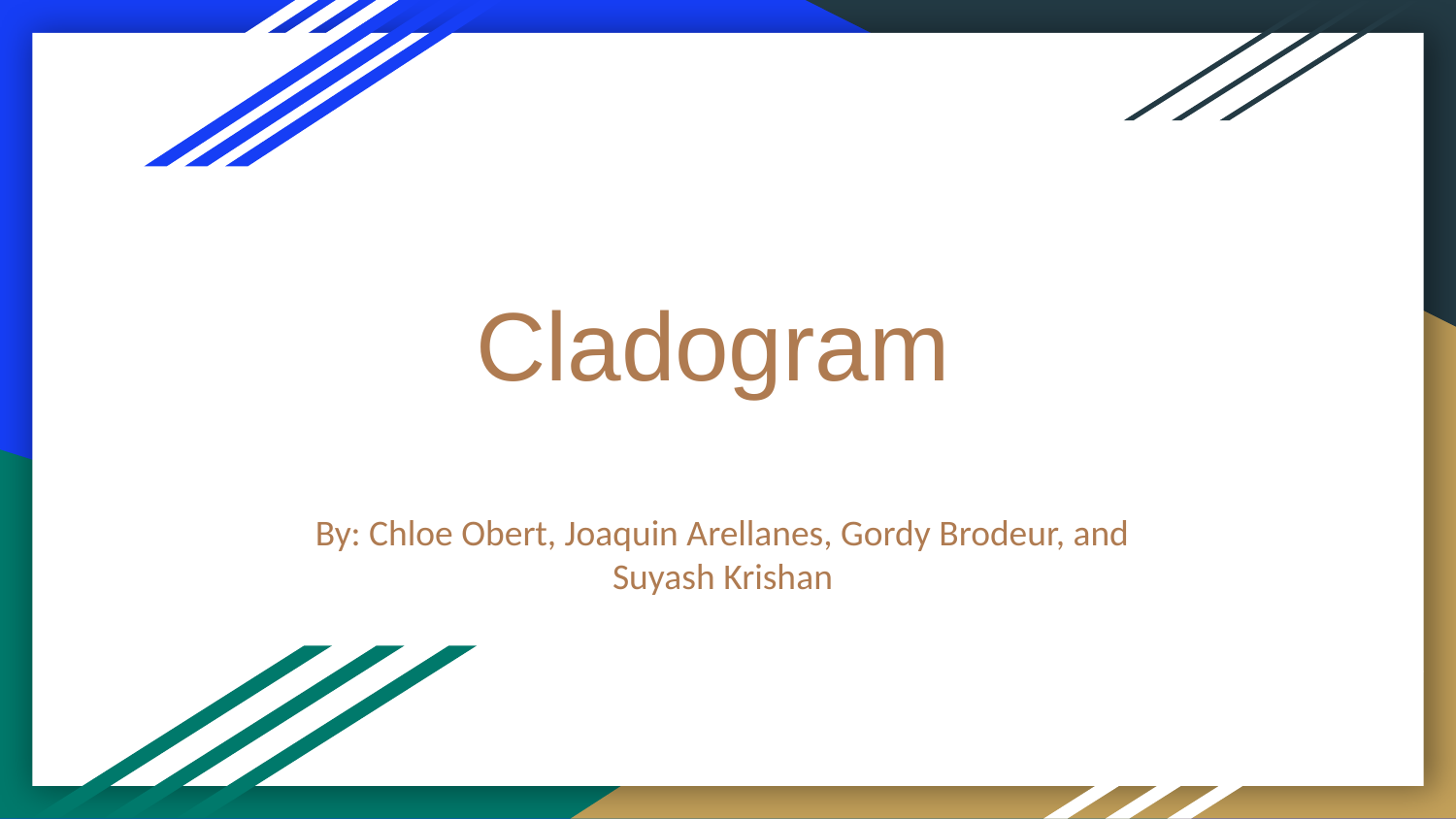

# Cladogram
By: Chloe Obert, Joaquin Arellanes, Gordy Brodeur, and Suyash Krishan